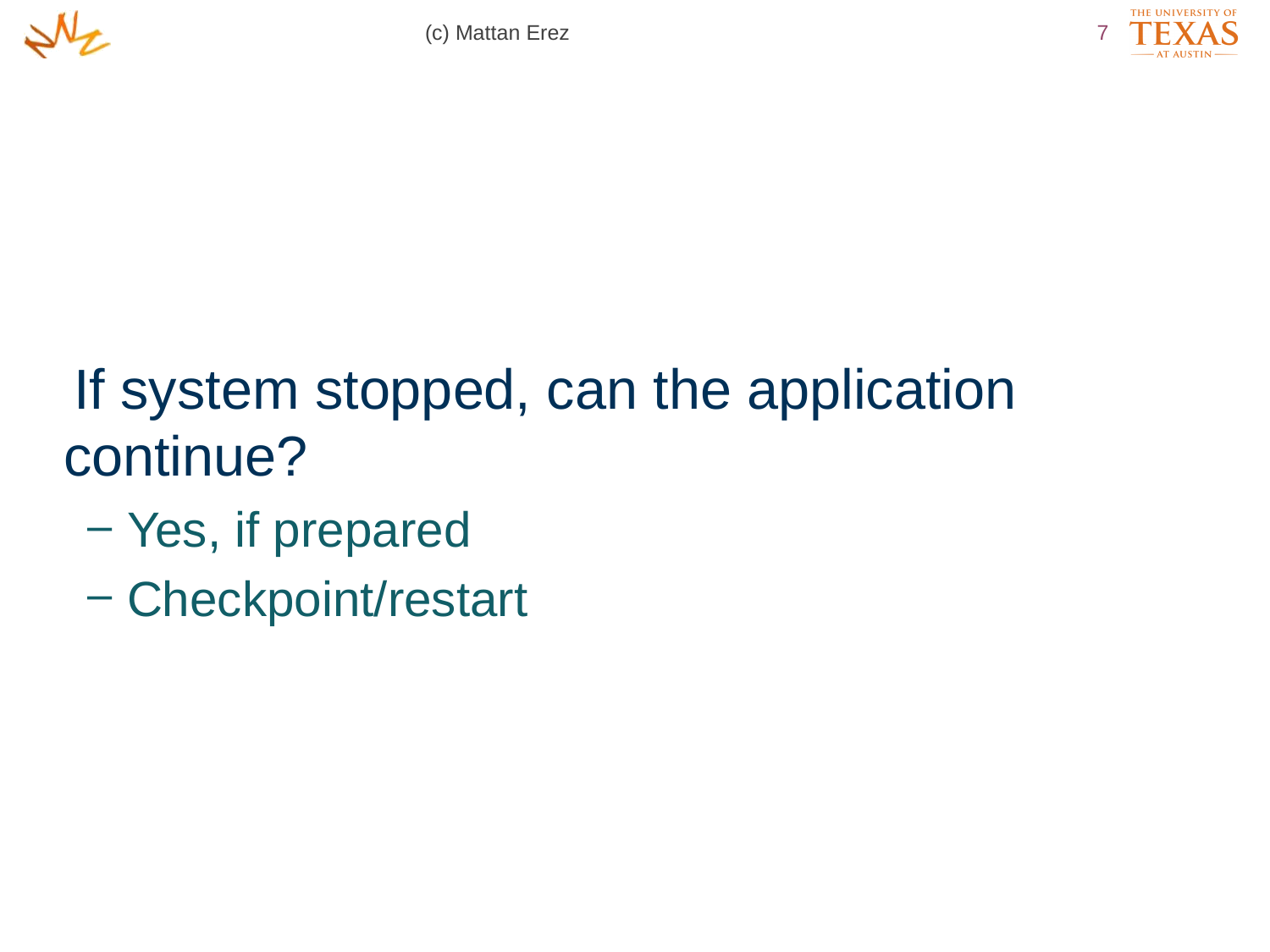

(c) Mattan Erez
7
If system stopped, can the application continue?
Yes, if prepared
Checkpoint/restart